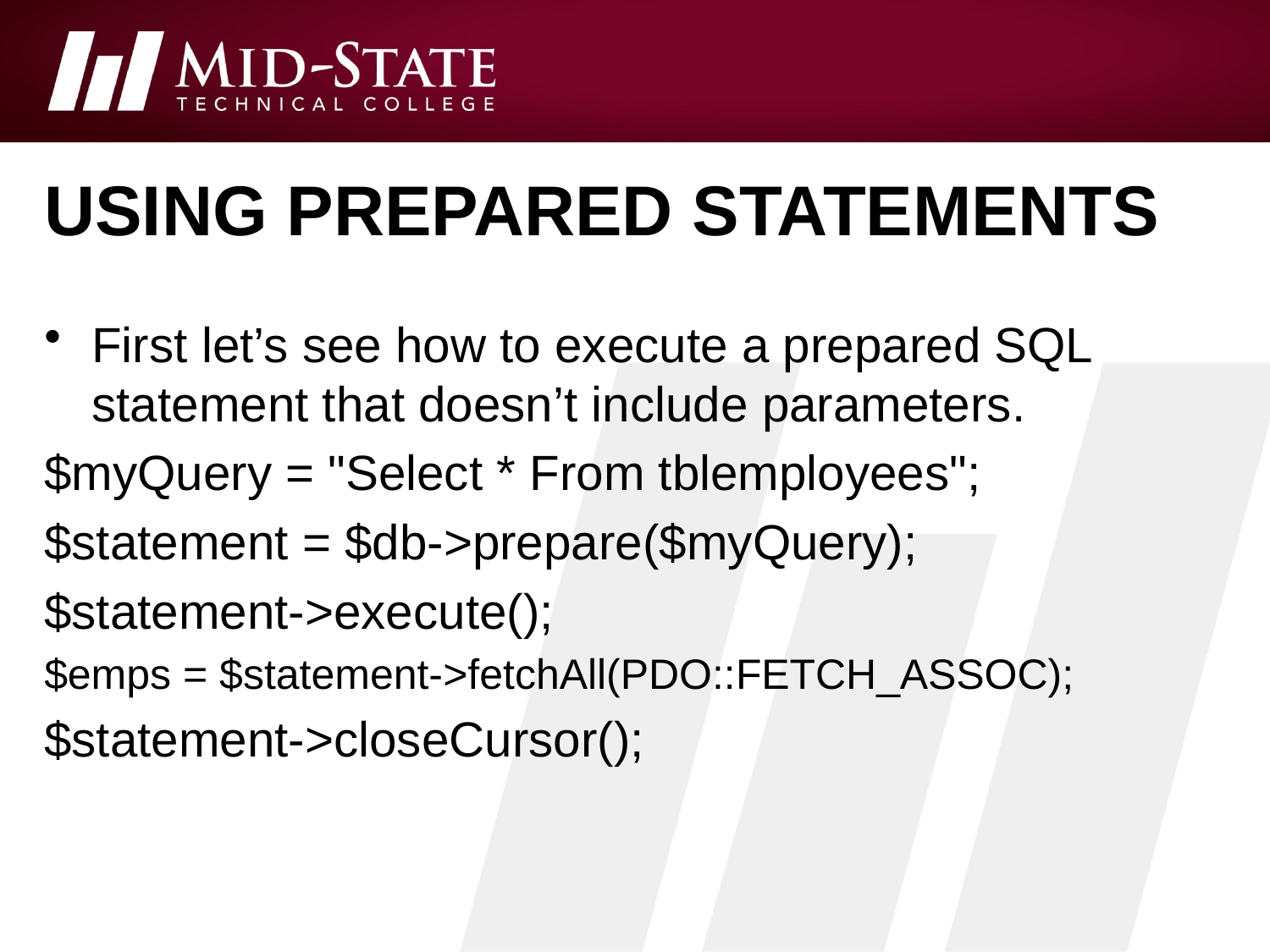

# Using Prepared Statements
First let’s see how to execute a prepared SQL statement that doesn’t include parameters.
$myQuery = "Select * From tblemployees";
$statement = $db->prepare($myQuery);
$statement->execute();
$emps = $statement->fetchAll(PDO::FETCH_ASSOC);
$statement->closeCursor();